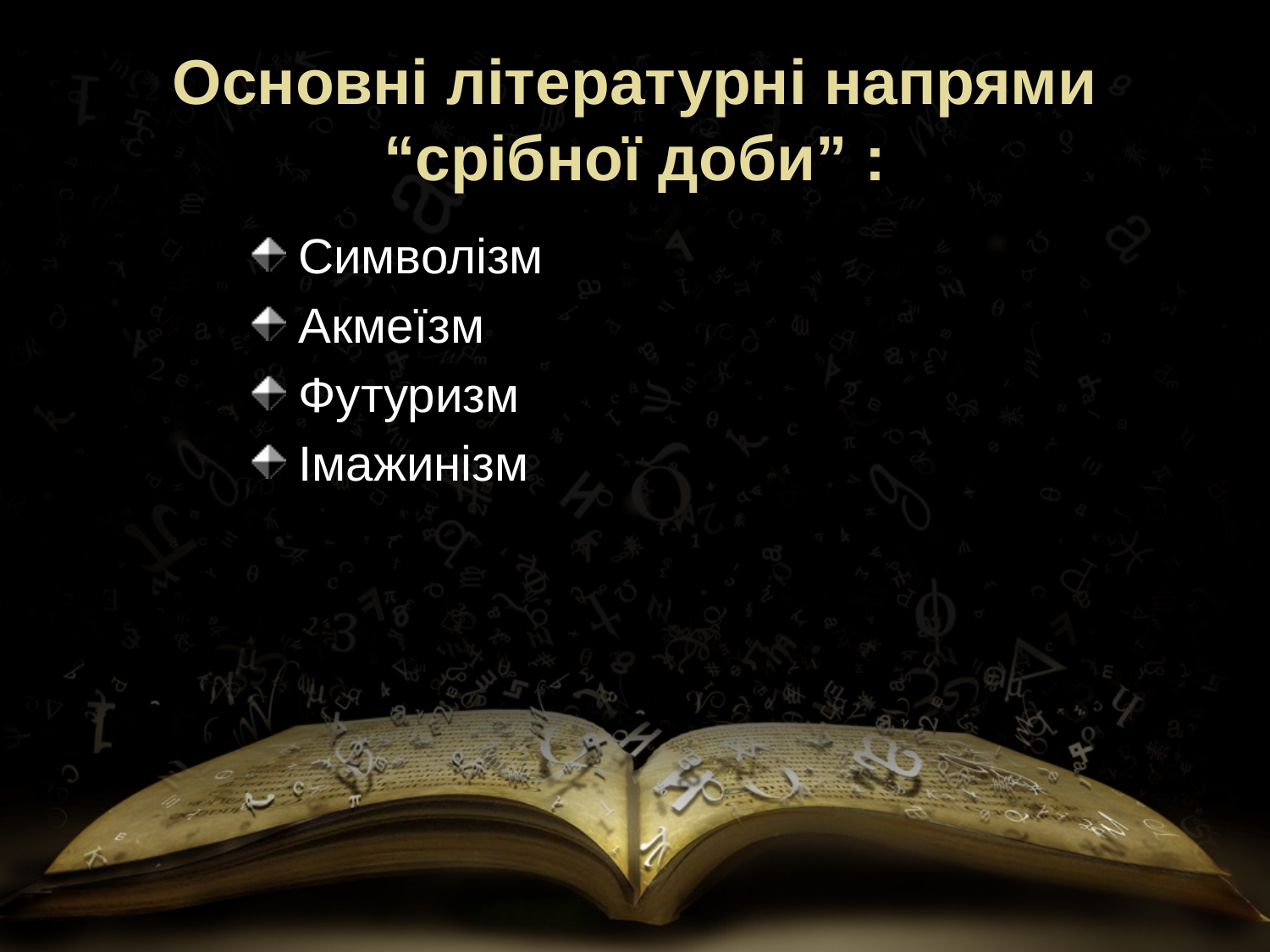

# Основні літературні напрями “срібної доби” :
Символізм
Акмеїзм
Футуризм
Імажинізм